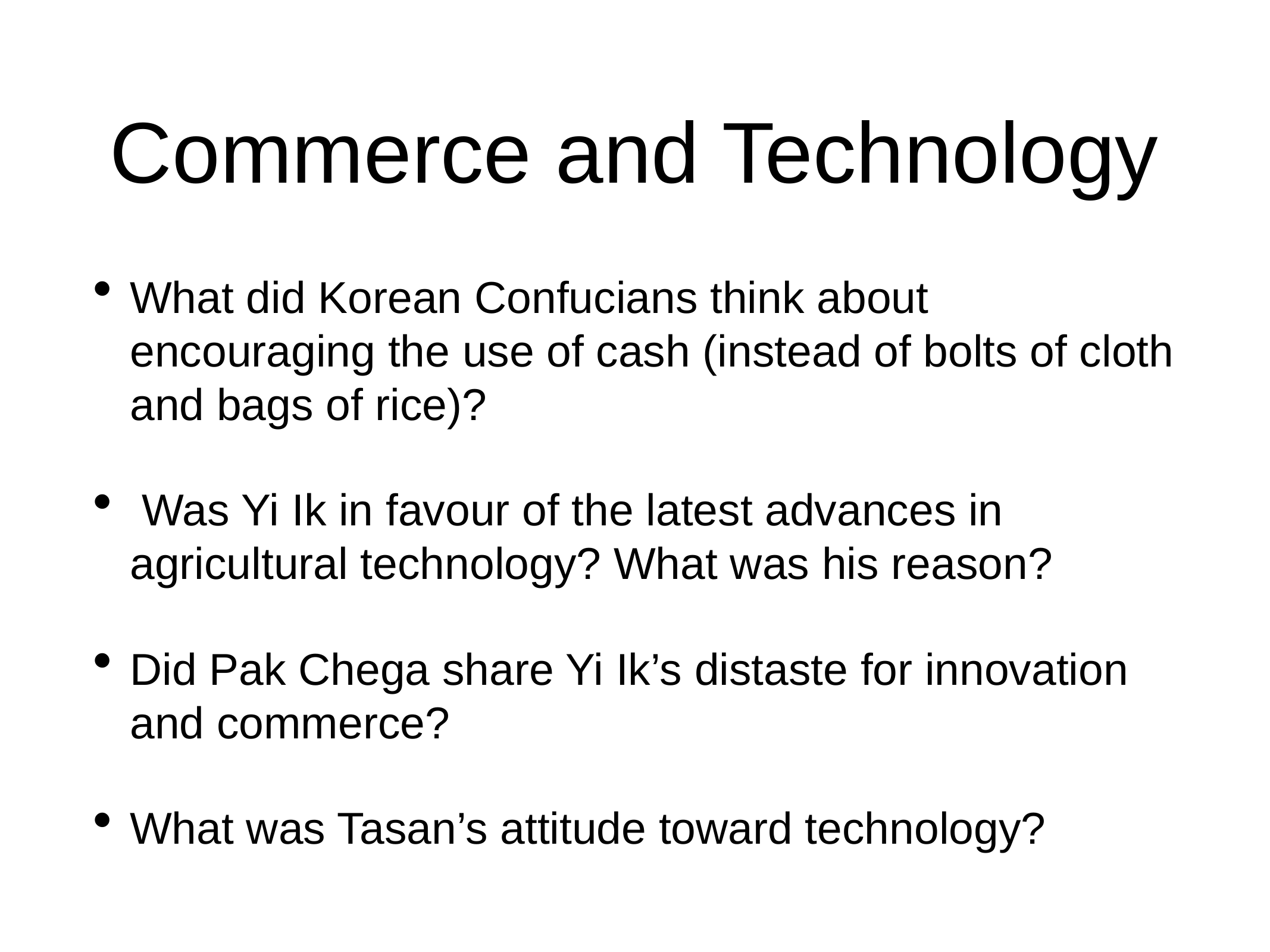

# Commerce and Technology
What did Korean Confucians think about encouraging the use of cash (instead of bolts of cloth and bags of rice)?
 Was Yi Ik in favour of the latest advances in agricultural technology? What was his reason?
Did Pak Chega share Yi Ik’s distaste for innovation and commerce?
What was Tasan’s attitude toward technology?